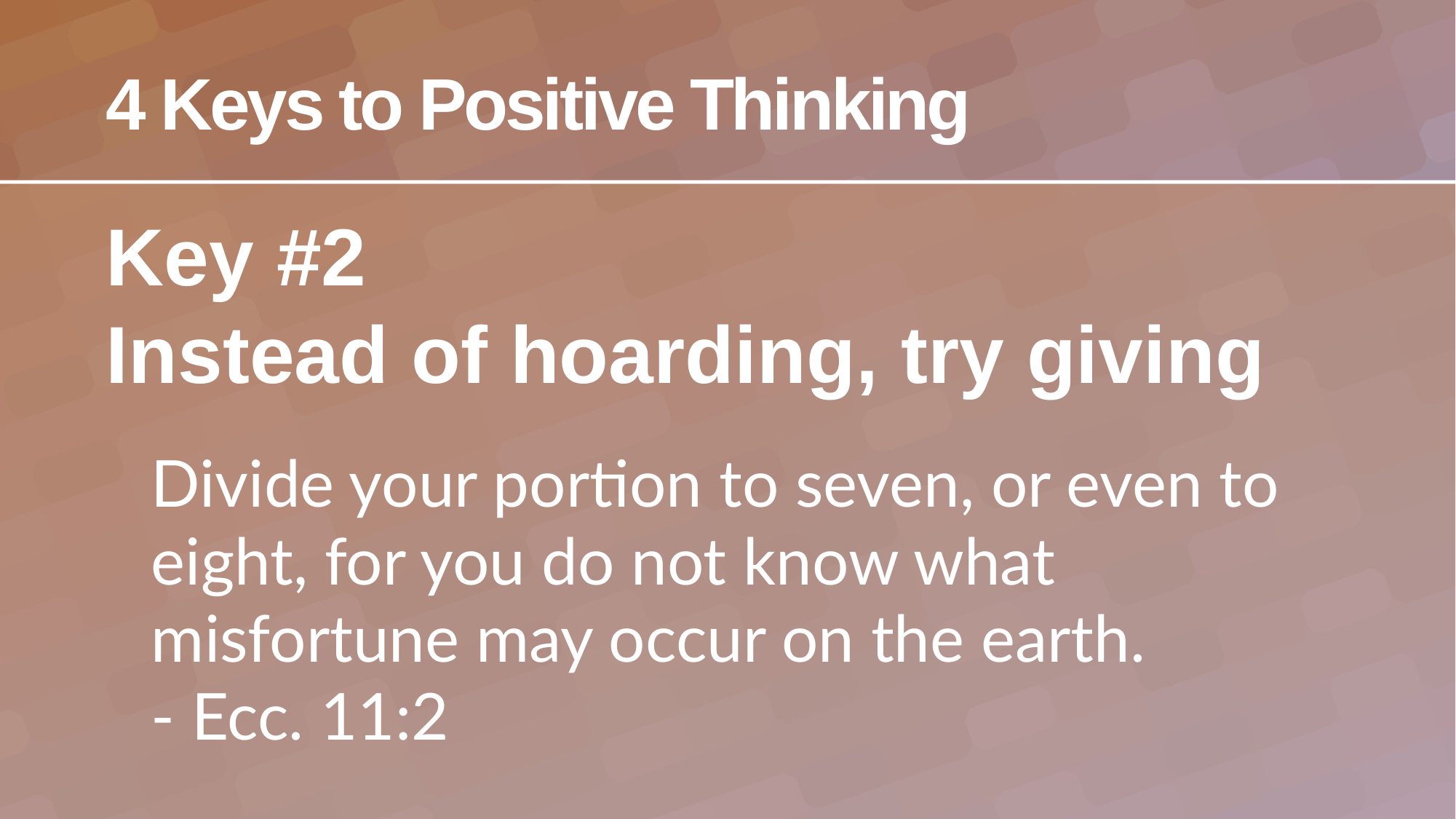

# 4 Keys to Positive Thinking
Key #2
Instead of hoarding, try giving
Divide your portion to seven, or even to eight, for you do not know what misfortune may occur on the earth.
- Ecc. 11:2